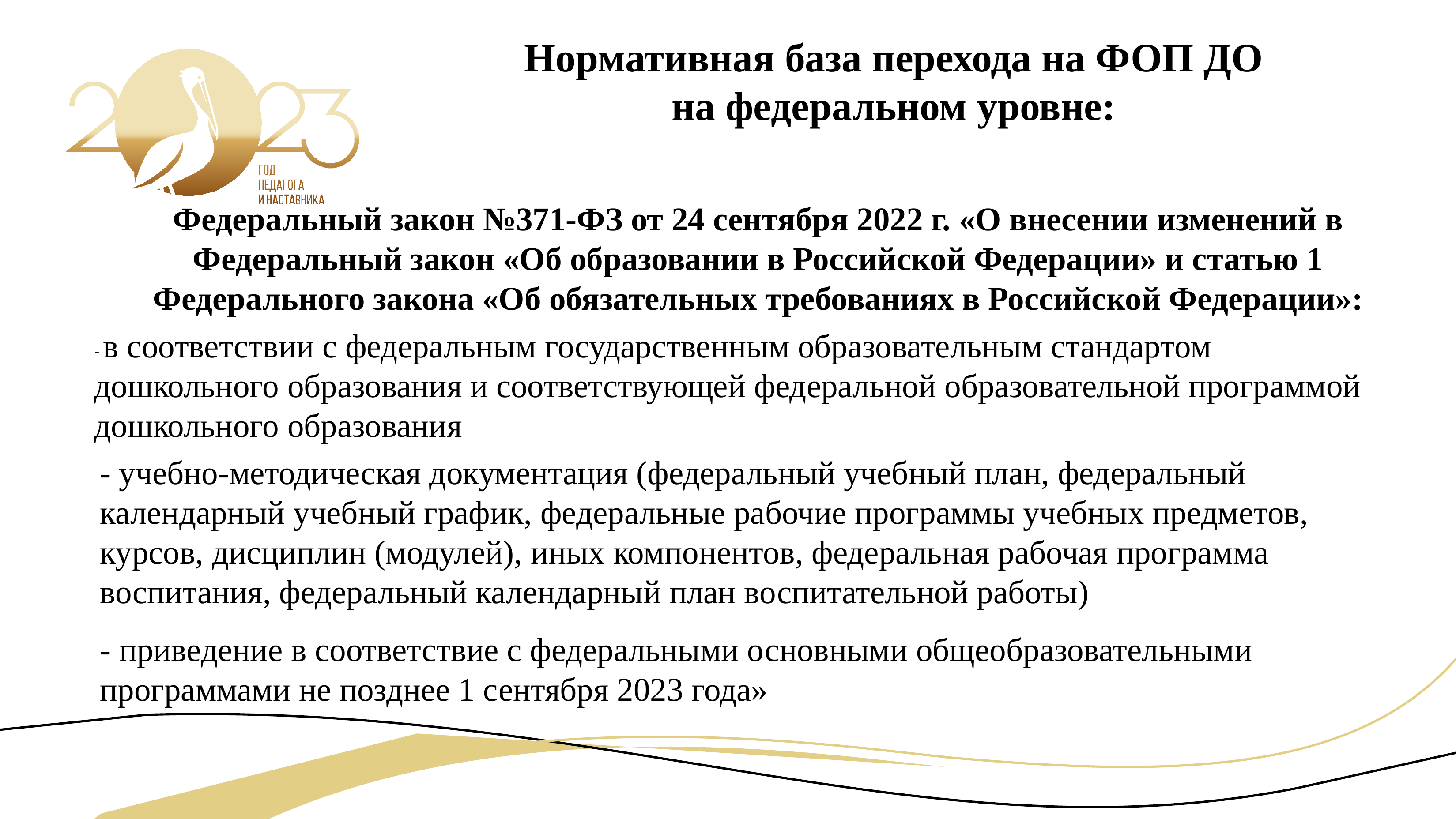

# Нормативная база перехода на ФОП ДО на федеральном уровне:
Федеральный закон №371-ФЗ от 24 сентября 2022 г. «О внесении изменений в Федеральный закон «Об образовании в Российской Федерации» и статью 1 Федерального закона «Об обязательных требованиях в Российской Федерации»:
- в соответствии с федеральным государственным образовательным стандартом дошкольного образования и соответствующей федеральной образовательной программой дошкольного образования
- учебно-методическая документация (федеральный учебный план, федеральный календарный учебный график, федеральные рабочие программы учебных предметов, курсов, дисциплин (модулей), иных компонентов, федеральная рабочая программа воспитания, федеральный календарный план воспитательной работы)
- приведение в соответствие с федеральными основными общеобразовательными программами не позднее 1 сентября 2023 года»